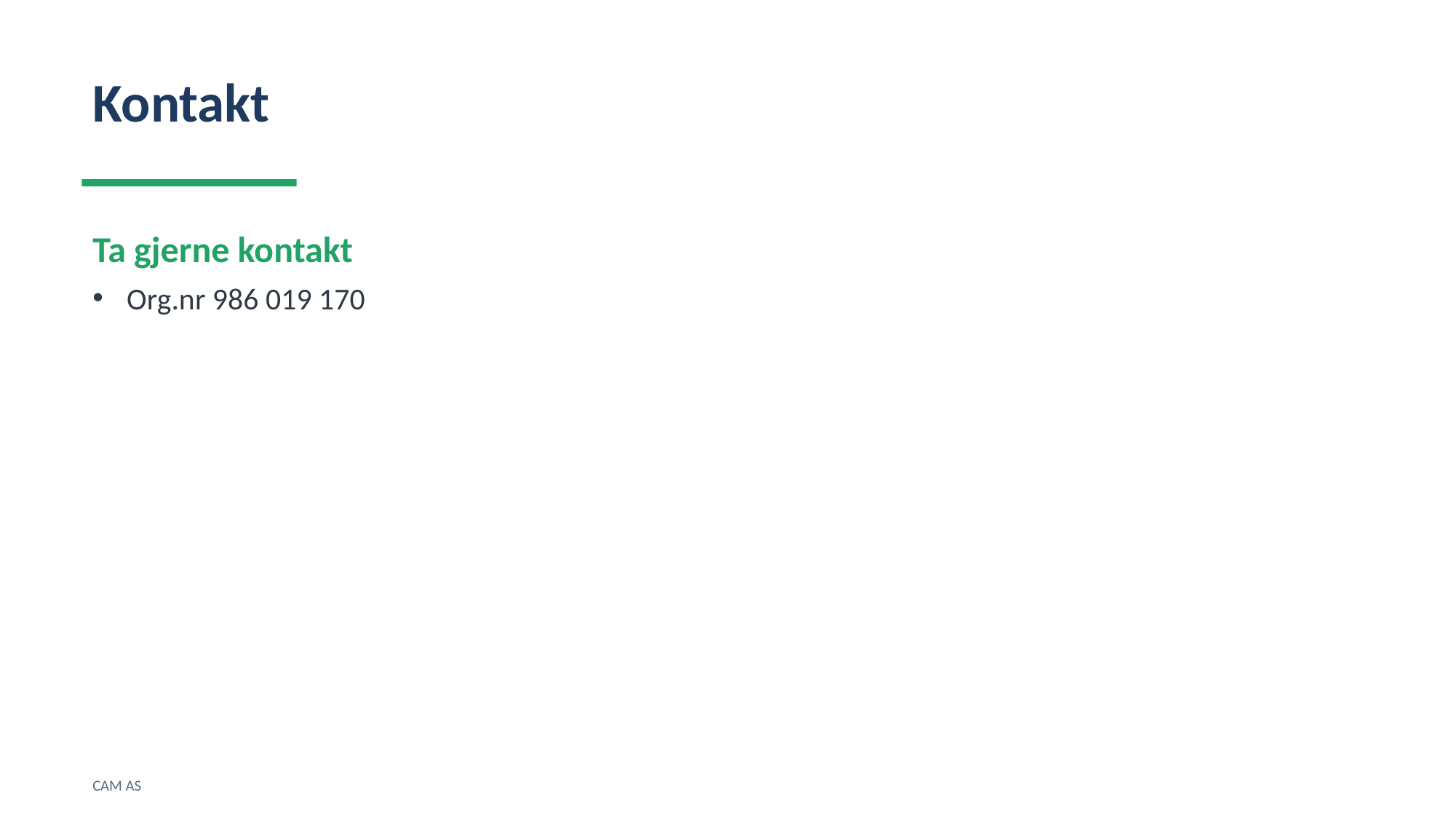

Kontakt

Ta gjerne kontakt
Org.nr 986 019 170
CAM AS